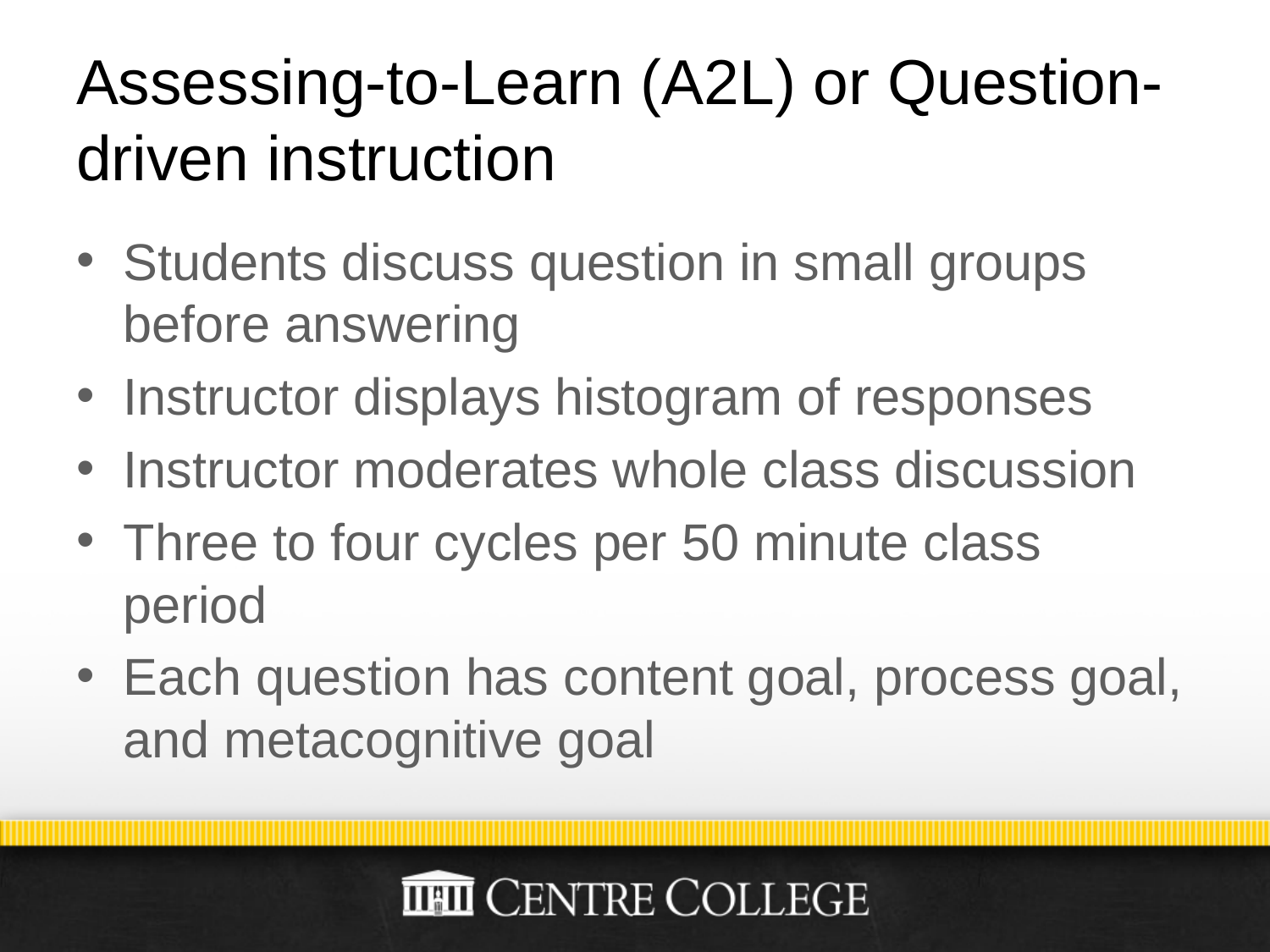

# Assessing-to-Learn (A2L) or Question-driven instruction
Students discuss question in small groups before answering
Instructor displays histogram of responses
Instructor moderates whole class discussion
Three to four cycles per 50 minute class period
Each question has content goal, process goal, and metacognitive goal